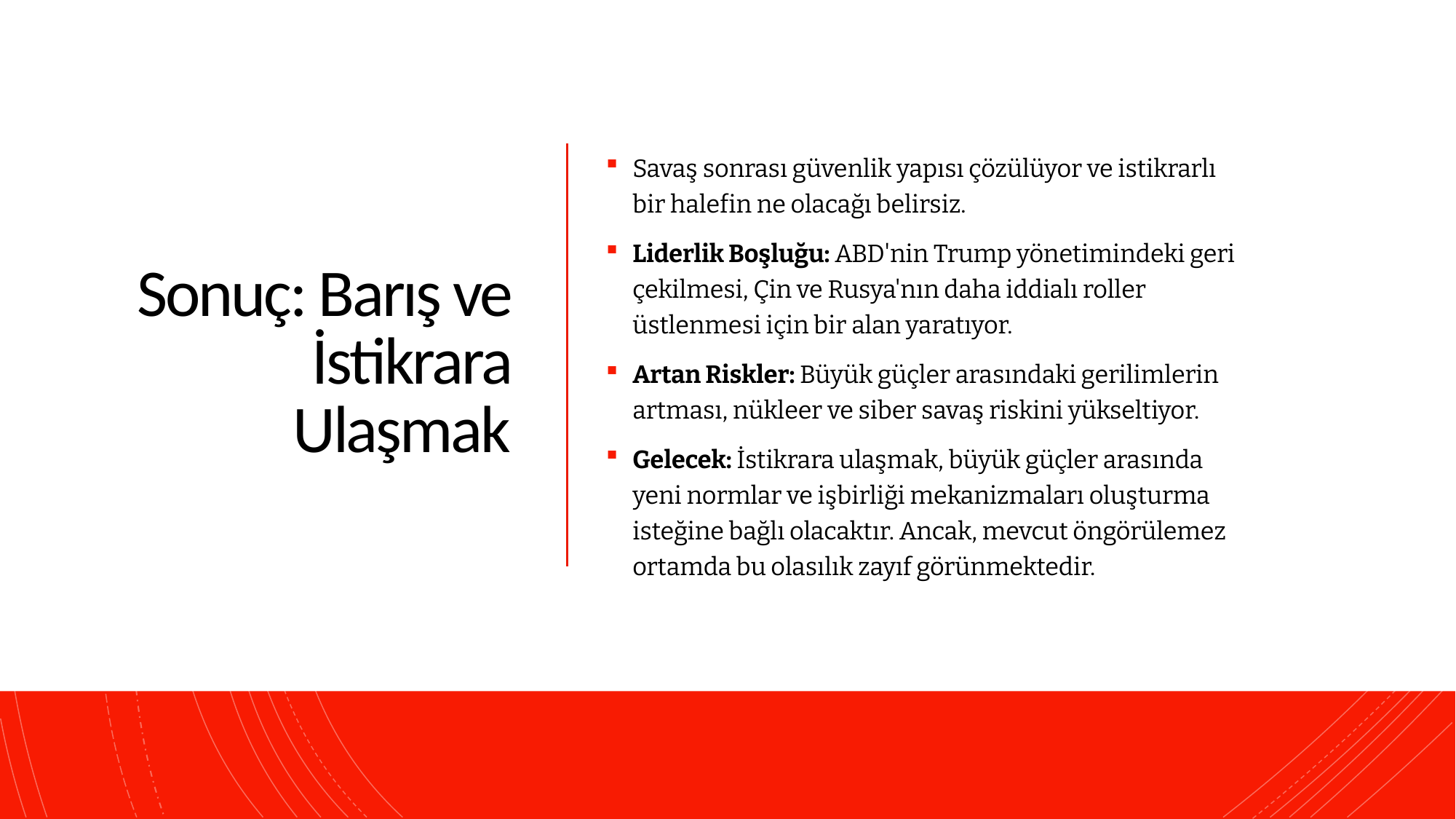

# Sonuç: Barış ve İstikrara Ulaşmak
Savaş sonrası güvenlik yapısı çözülüyor ve istikrarlı bir halefin ne olacağı belirsiz.
Liderlik Boşluğu: ABD'nin Trump yönetimindeki geri çekilmesi, Çin ve Rusya'nın daha iddialı roller üstlenmesi için bir alan yaratıyor.
Artan Riskler: Büyük güçler arasındaki gerilimlerin artması, nükleer ve siber savaş riskini yükseltiyor.
Gelecek: İstikrara ulaşmak, büyük güçler arasında yeni normlar ve işbirliği mekanizmaları oluşturma isteğine bağlı olacaktır. Ancak, mevcut öngörülemez ortamda bu olasılık zayıf görünmektedir.